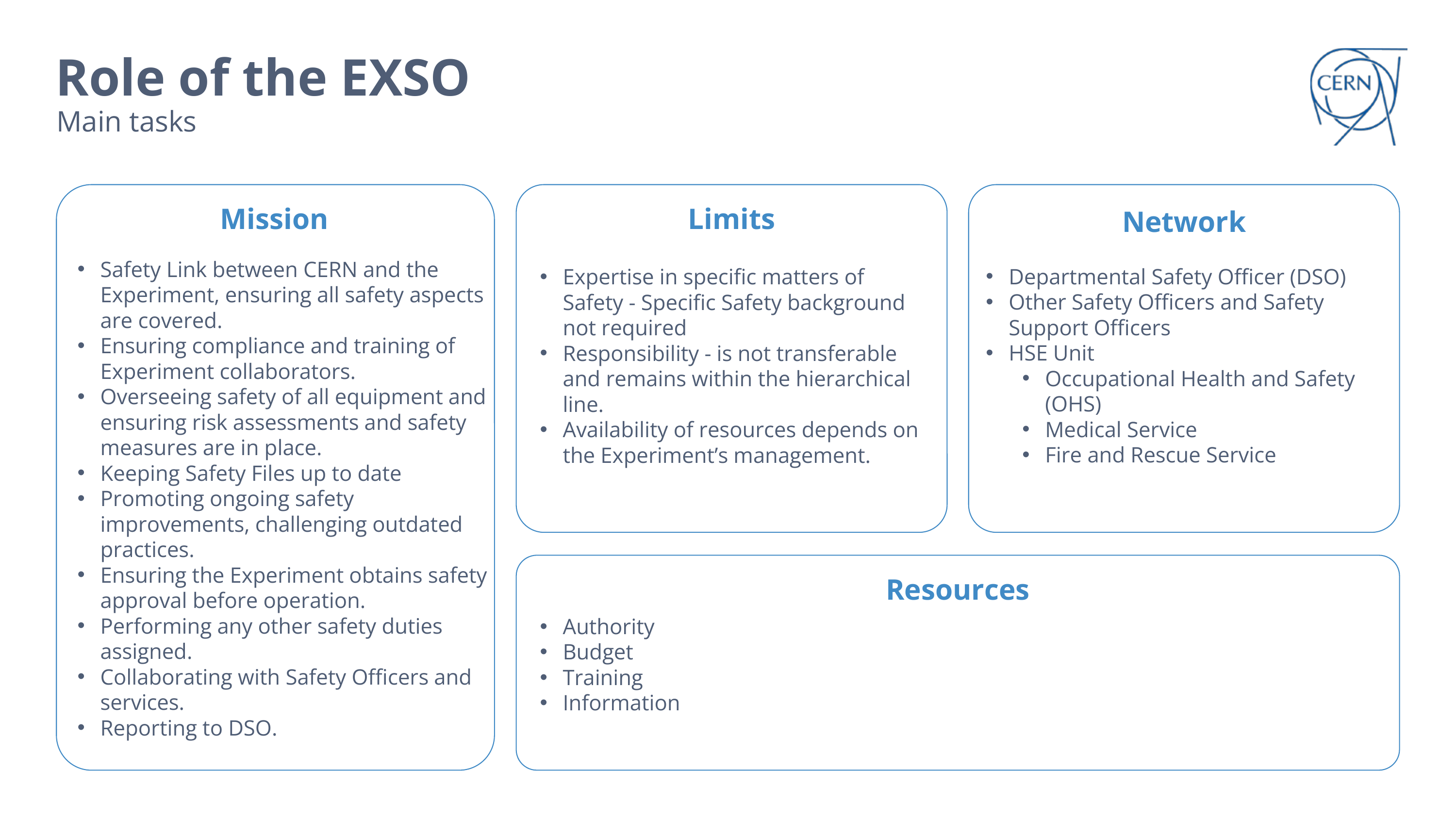

# Role of the EXSO
Main tasks

Mission
Limits
Network
Safety Link between CERN and the Experiment, ensuring all safety aspects are covered.
Ensuring compliance and training of Experiment collaborators.
Overseeing safety of all equipment and ensuring risk assessments and safety measures are in place.
Keeping Safety Files up to date
Promoting ongoing safety improvements, challenging outdated practices.
Ensuring the Experiment obtains safety approval before operation.
Performing any other safety duties assigned.
Collaborating with Safety Officers and services.
Reporting to DSO.
Departmental Safety Officer (DSO)
Other Safety Officers and Safety Support Officers
HSE Unit
Occupational Health and Safety (OHS)
Medical Service
Fire and Rescue Service
Expertise in specific matters of Safety - Specific Safety background not required
Responsibility - is not transferable and remains within the hierarchical line.
Availability of resources depends on the Experiment’s management.

Resources
Authority
Budget
Training
Information